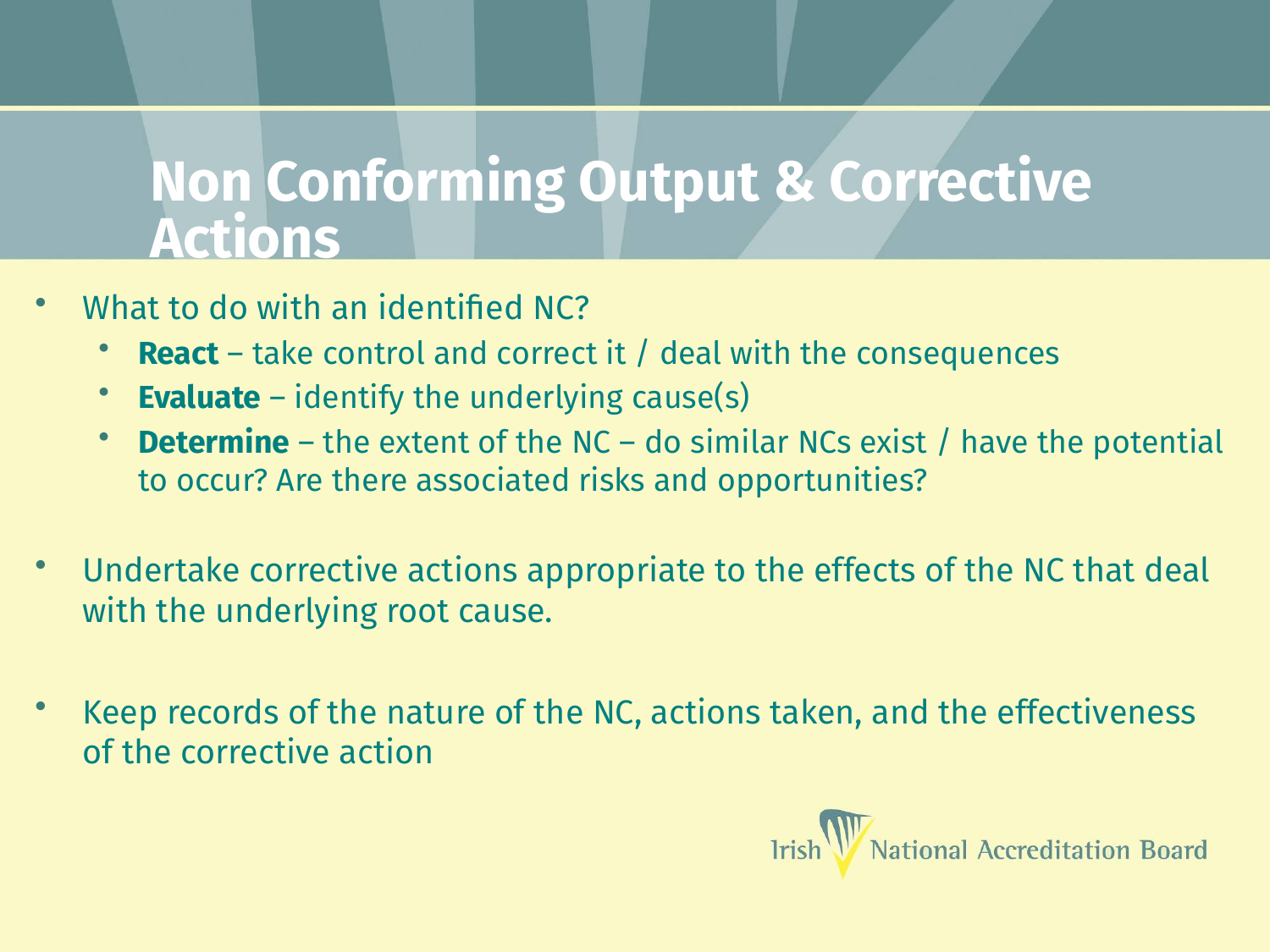

# Non Conforming Output & Corrective Actions
What to do with an identified NC?
React – take control and correct it / deal with the consequences
Evaluate – identify the underlying cause(s)
Determine – the extent of the NC – do similar NCs exist / have the potential to occur? Are there associated risks and opportunities?

Undertake corrective actions appropriate to the effects of the NC that deal with the underlying root cause.

Keep records of the nature of the NC, actions taken, and the effectiveness of the corrective action